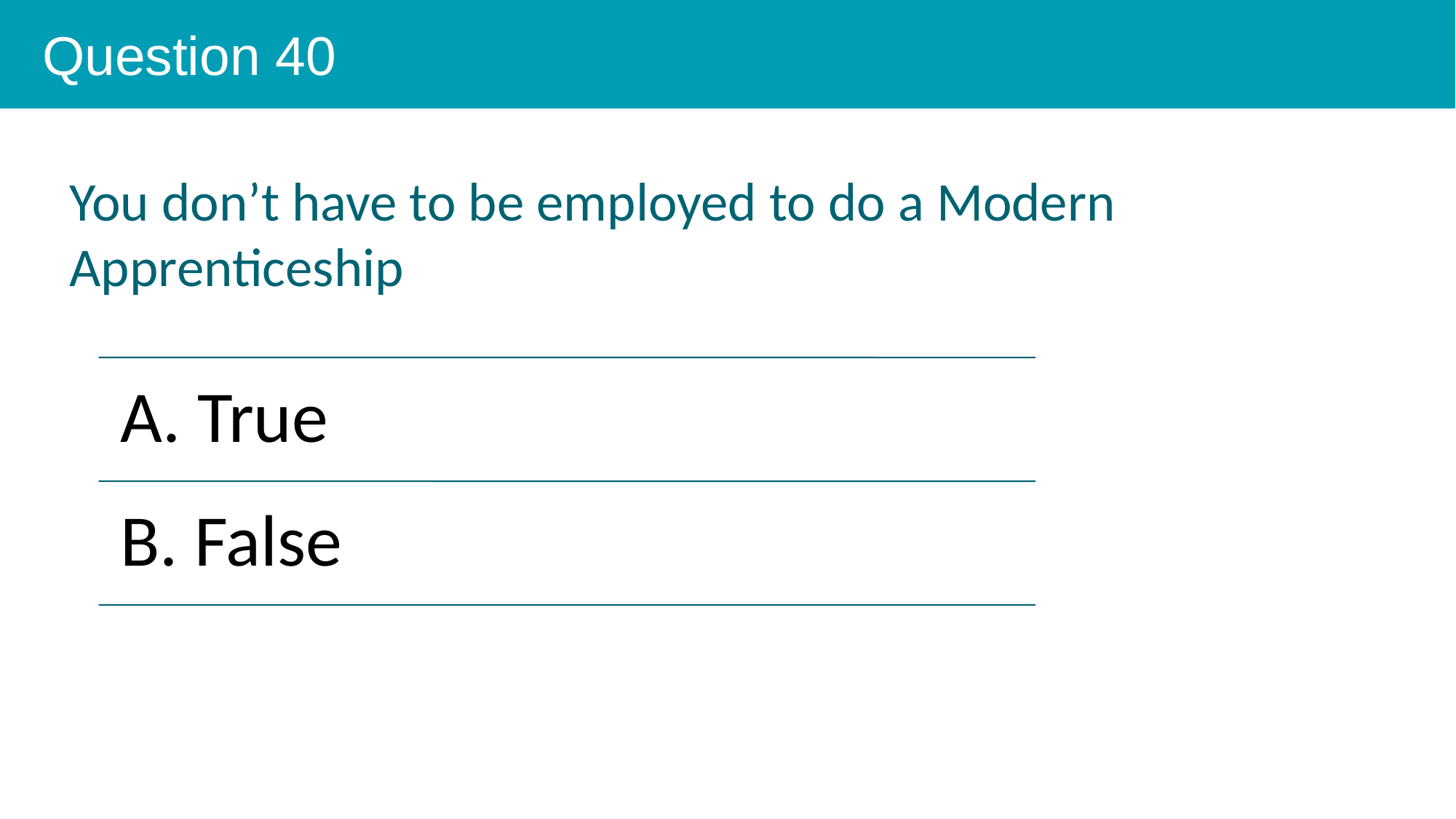

Question 40
You don’t have to be employed to do a Modern Apprenticeship
A. True
B. False